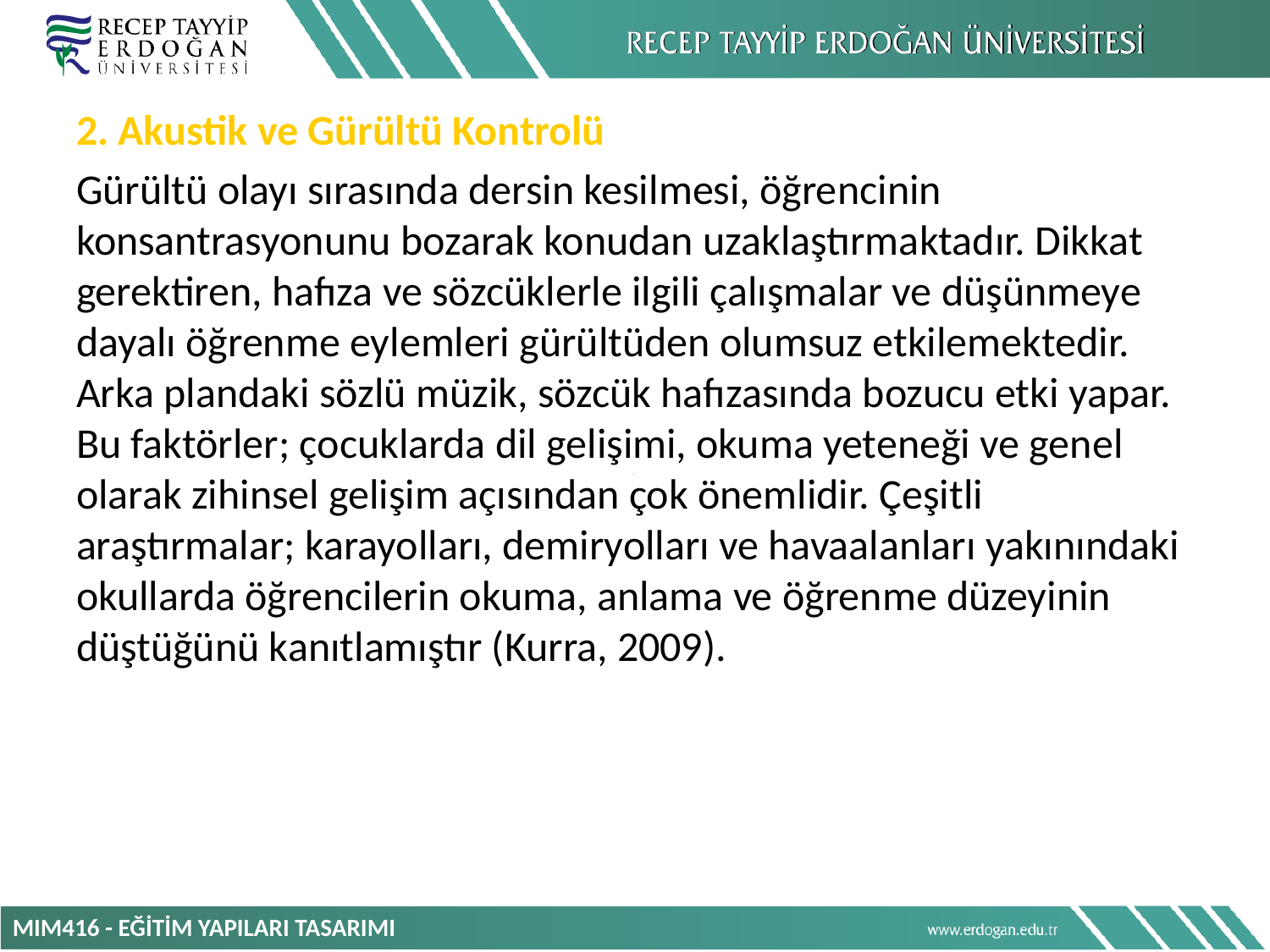

2. Akustik ve Gürültü Kontrolü
Gürültü olayı sırasında dersin kesilmesi, öğrencinin konsantrasyonunu bozarak konudan uzaklaştırmaktadır. Dikkat gerektiren, hafıza ve sözcüklerle ilgili çalışmalar ve düşünmeye dayalı öğrenme eylemleri gürültüden olumsuz etkilemektedir. Arka plandaki sözlü müzik, sözcük hafızasında bozucu etki yapar. Bu faktörler; çocuklarda dil gelişimi, okuma yeteneği ve genel olarak zihinsel gelişim açısından çok önemlidir. Çeşitli araştırmalar; karayolları, demiryolları ve havaalanları yakınındaki okullarda öğrencilerin okuma, anlama ve öğrenme düzeyinin düştüğünü kanıtlamıştır (Kurra, 2009).
MIM416 - EĞİTİM YAPILARI TASARIMI